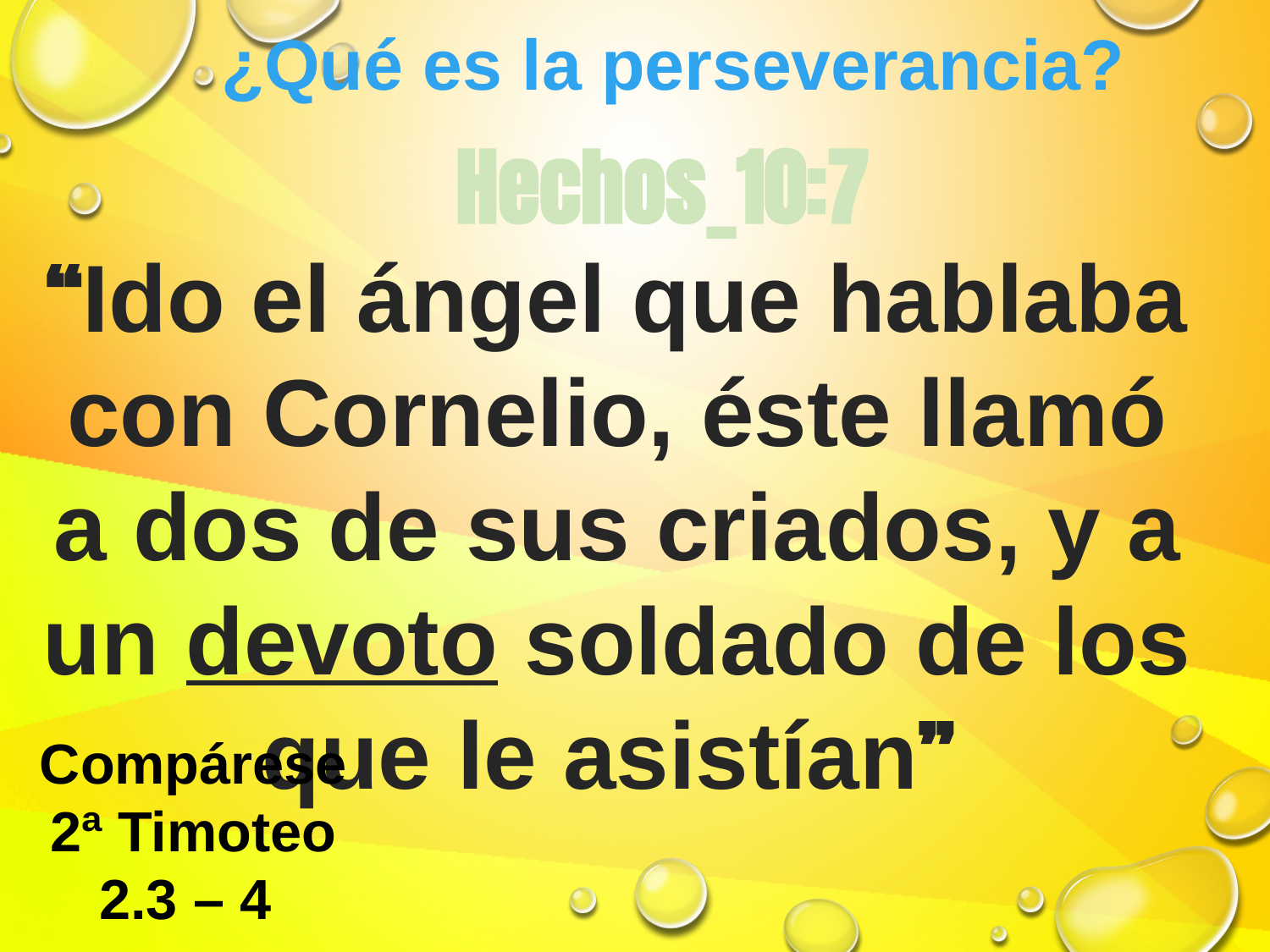

# ¿Qué es la perseverancia?
Hechos_10:7
“Ido el ángel que hablaba con Cornelio, éste llamó a dos de sus criados, y a un devoto soldado de los que le asistían”
Compárese 2ª Timoteo 2.3 – 4